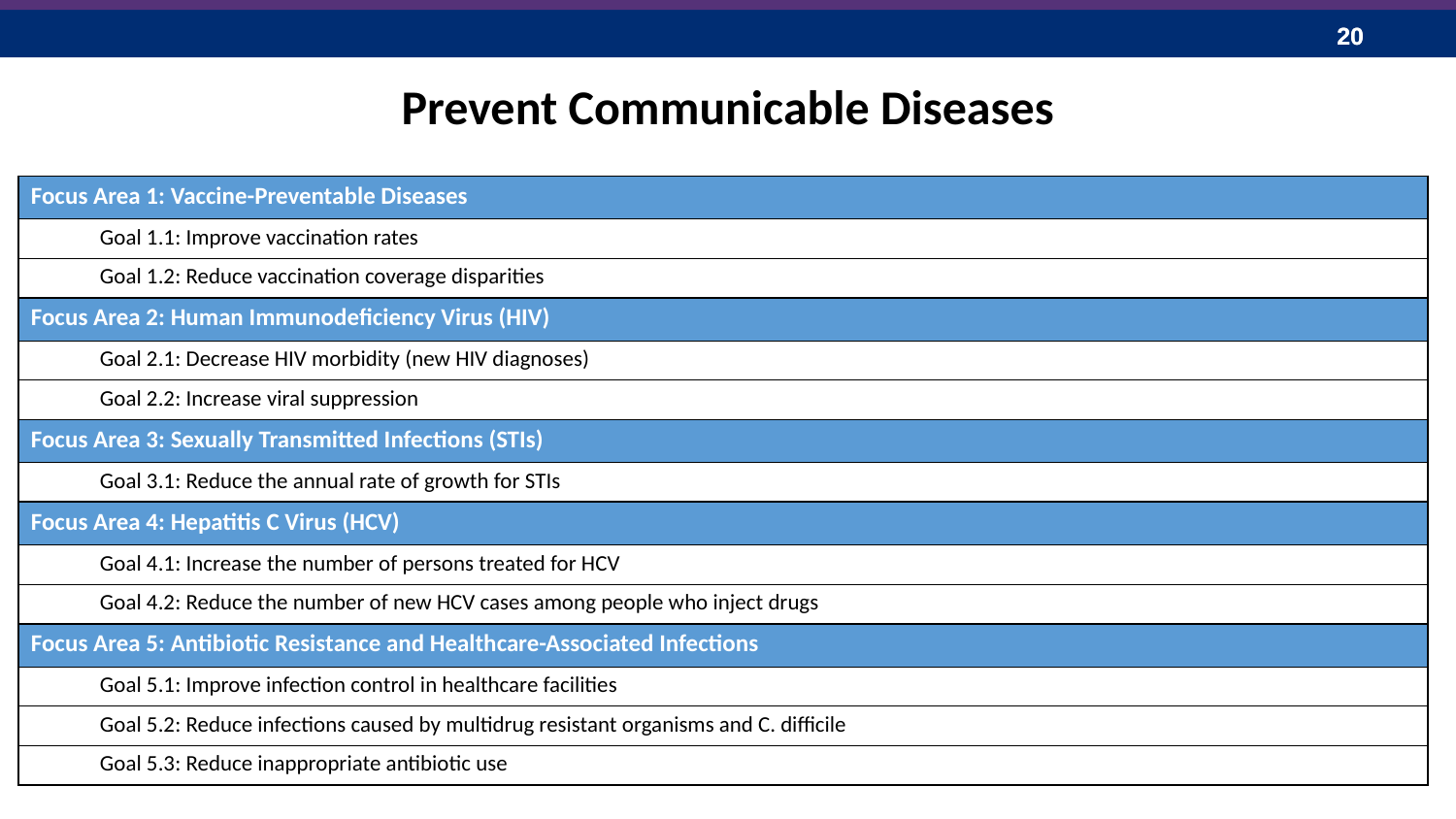

#
Prevent Communicable Diseases
| Focus Area 1: Vaccine-Preventable Diseases |
| --- |
| Goal 1.1: Improve vaccination rates |
| Goal 1.2: Reduce vaccination coverage disparities |
| Focus Area 2: Human Immunodeficiency Virus (HIV) |
| Goal 2.1: Decrease HIV morbidity (new HIV diagnoses) |
| Goal 2.2: Increase viral suppression |
| Focus Area 3: Sexually Transmitted Infections (STIs) |
| Goal 3.1: Reduce the annual rate of growth for STIs |
| Focus Area 4: Hepatitis C Virus (HCV) |
| Goal 4.1: Increase the number of persons treated for HCV |
| Goal 4.2: Reduce the number of new HCV cases among people who inject drugs |
| Focus Area 5: Antibiotic Resistance and Healthcare-Associated Infections |
| Goal 5.1: Improve infection control in healthcare facilities |
| Goal 5.2: Reduce infections caused by multidrug resistant organisms and C. difficile |
| Goal 5.3: Reduce inappropriate antibiotic use |